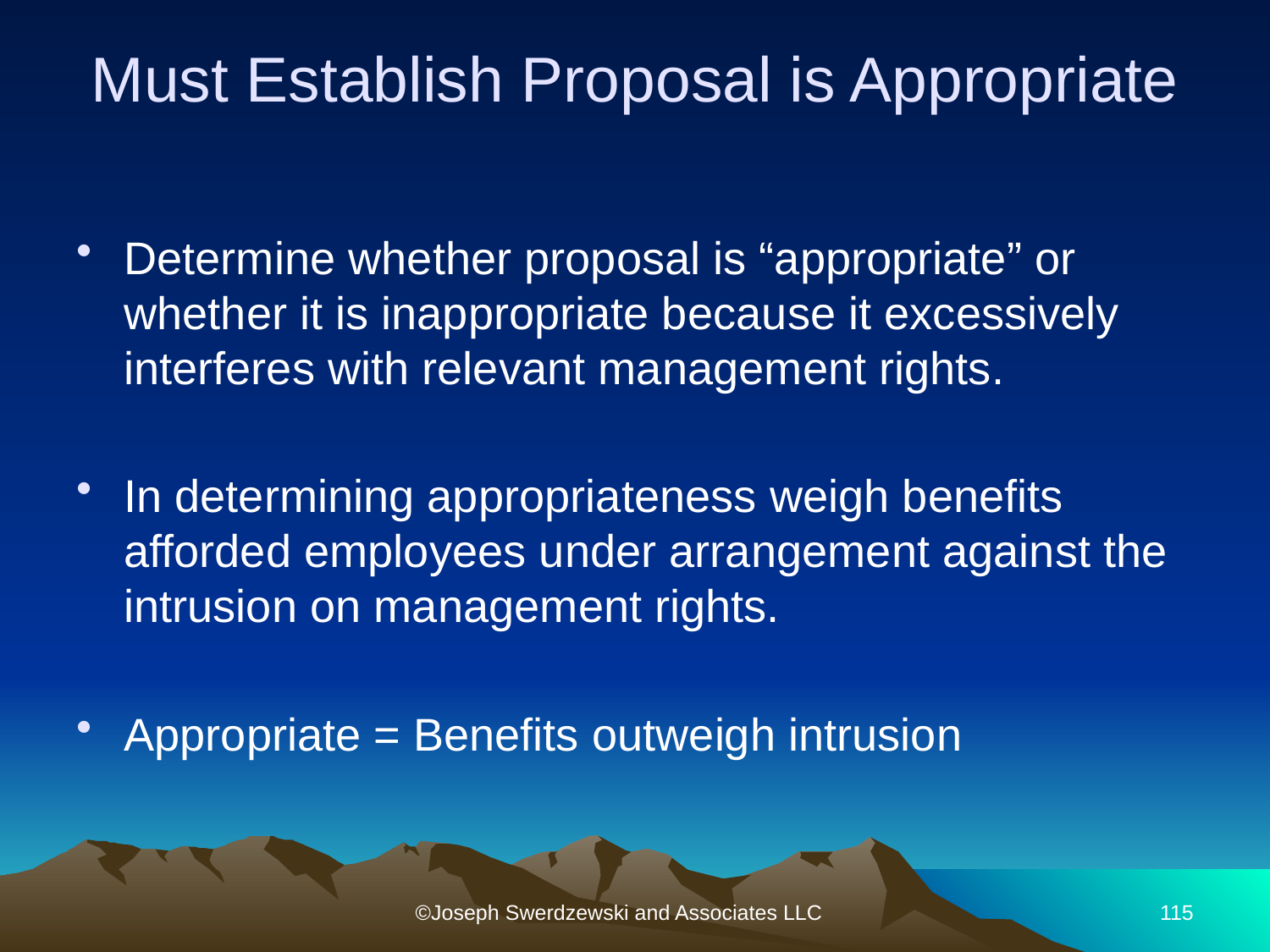

# Must Establish Proposal is Appropriate
Determine whether proposal is “appropriate” or whether it is inappropriate because it excessively interferes with relevant management rights.

In determining appropriateness weigh benefits afforded employees under arrangement against the intrusion on management rights.

Appropriate = Benefits outweigh intrusion
©Joseph Swerdzewski and Associates LLC
115